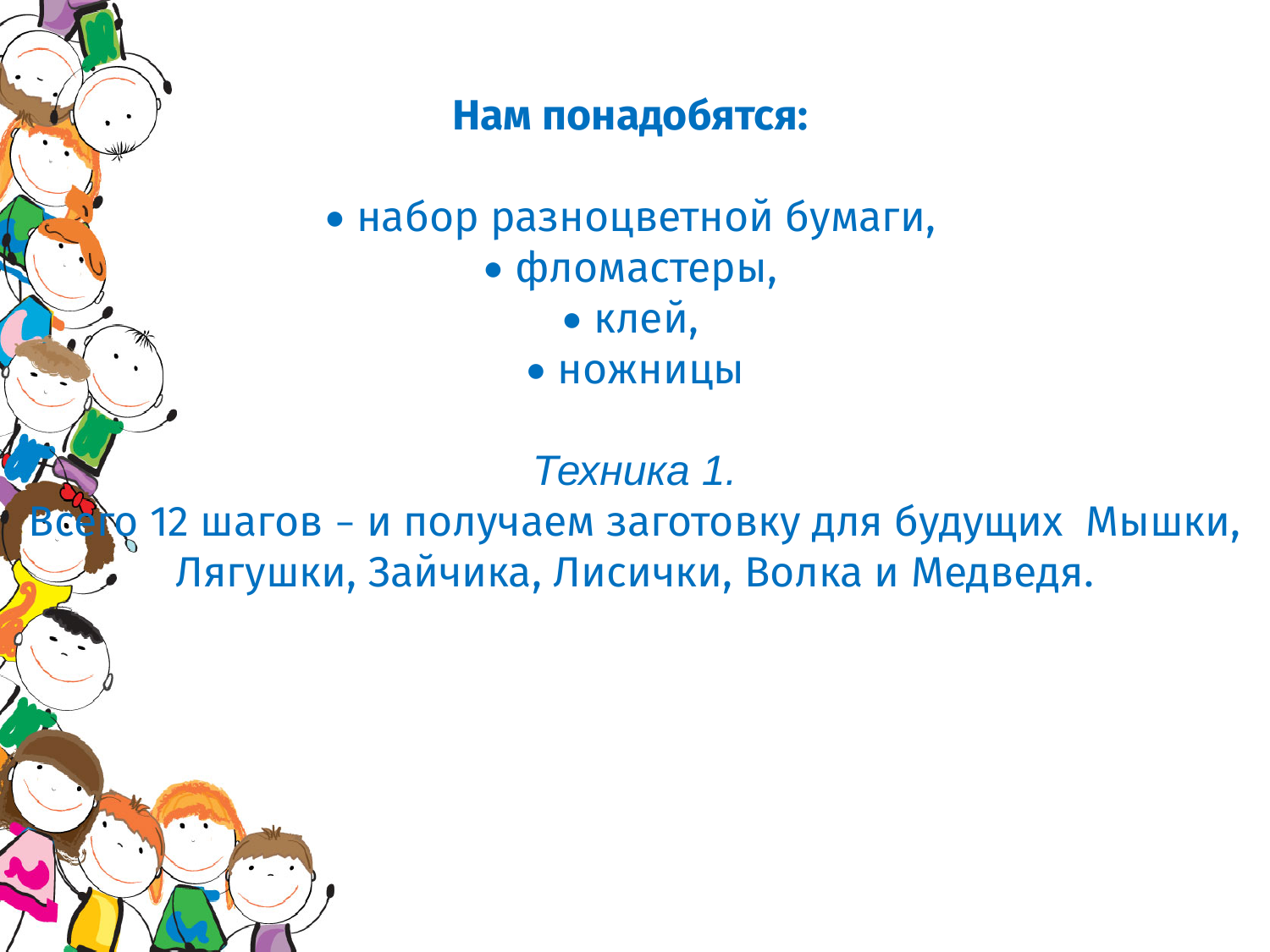

#
Нам понадобятся: 
• набор разноцветной бумаги, 
• фломастеры, 
• клей, 
• ножницы
Техника 1.
Всего 12 шагов – и получаем заготовку для будущих  Мышки, Лягушки, Зайчика, Лисички, Волка и Медведя.